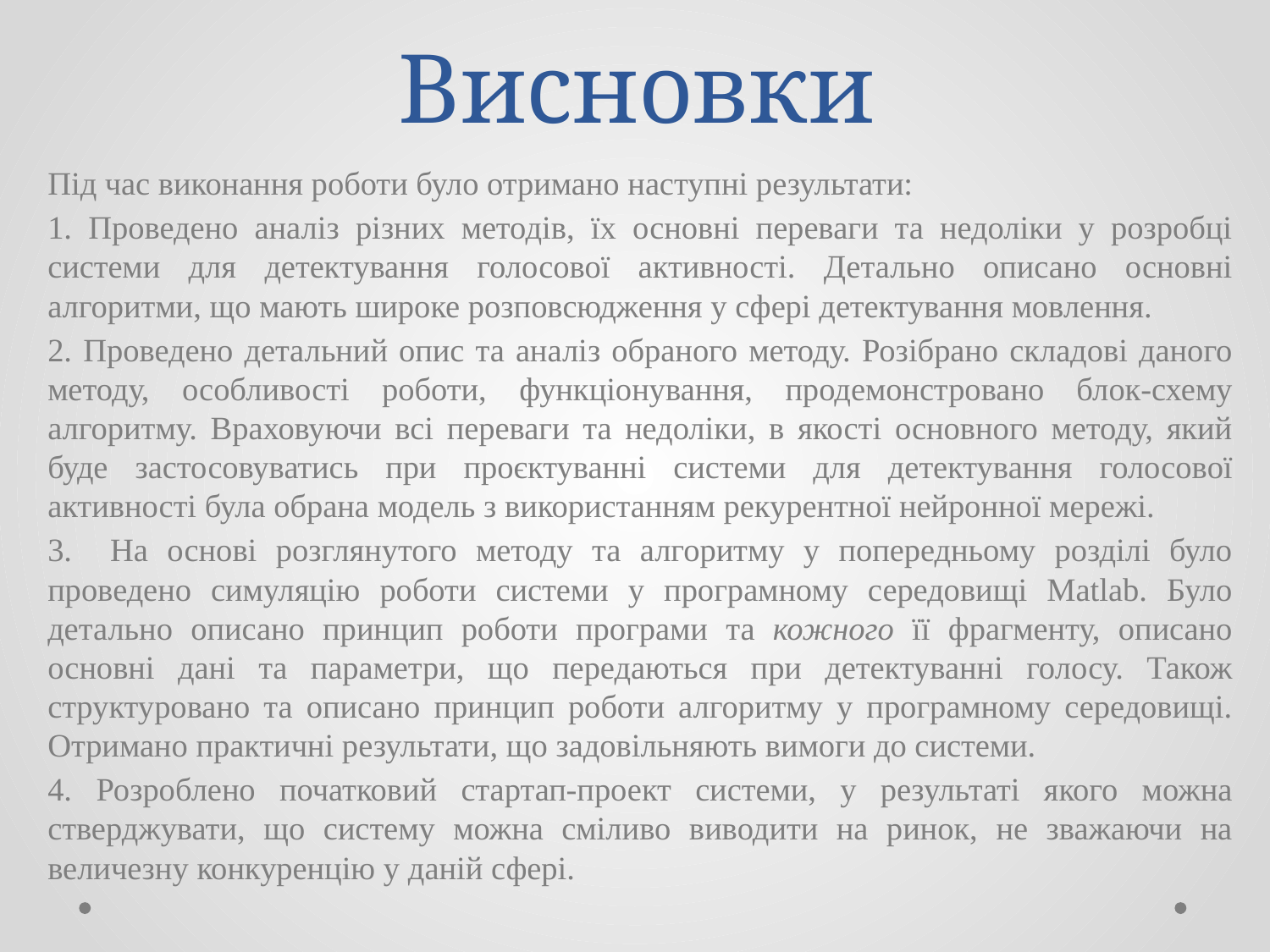

# Висновки
Під час виконання роботи було отримано наступні результати:
1. Проведено аналіз різних методів, їх основні переваги та недоліки у розробці системи для детектування голосової активності. Детально описано основні алгоритми, що мають широке розповсюдження у сфері детектування мовлення.
2. Проведено детальний опис та аналіз обраного методу. Розібрано складові даного методу, особливості роботи, функціонування, продемонстровано блок-схему алгоритму. Враховуючи всі переваги та недоліки, в якості основного методу, який буде застосовуватись при проєктуванні системи для детектування голосової активності була обрана модель з використанням рекурентної нейронної мережі.
3.  На основі розглянутого методу та алгоритму у попередньому розділі було проведено симуляцію роботи системи у програмному середовищі Matlab. Було детально описано принцип роботи програми та кожного її фрагменту, описано основні дані та параметри, що передаються при детектуванні голосу. Також структуровано та описано принцип роботи алгоритму у програмному середовищі. Отримано практичні результати, що задовільняють вимоги до системи.
4. Розроблено початковий стартап-проект системи, у результаті якого можна стверджувати, що систему можна сміливо виводити на ринок, не зважаючи на величезну конкуренцію у даній сфері.